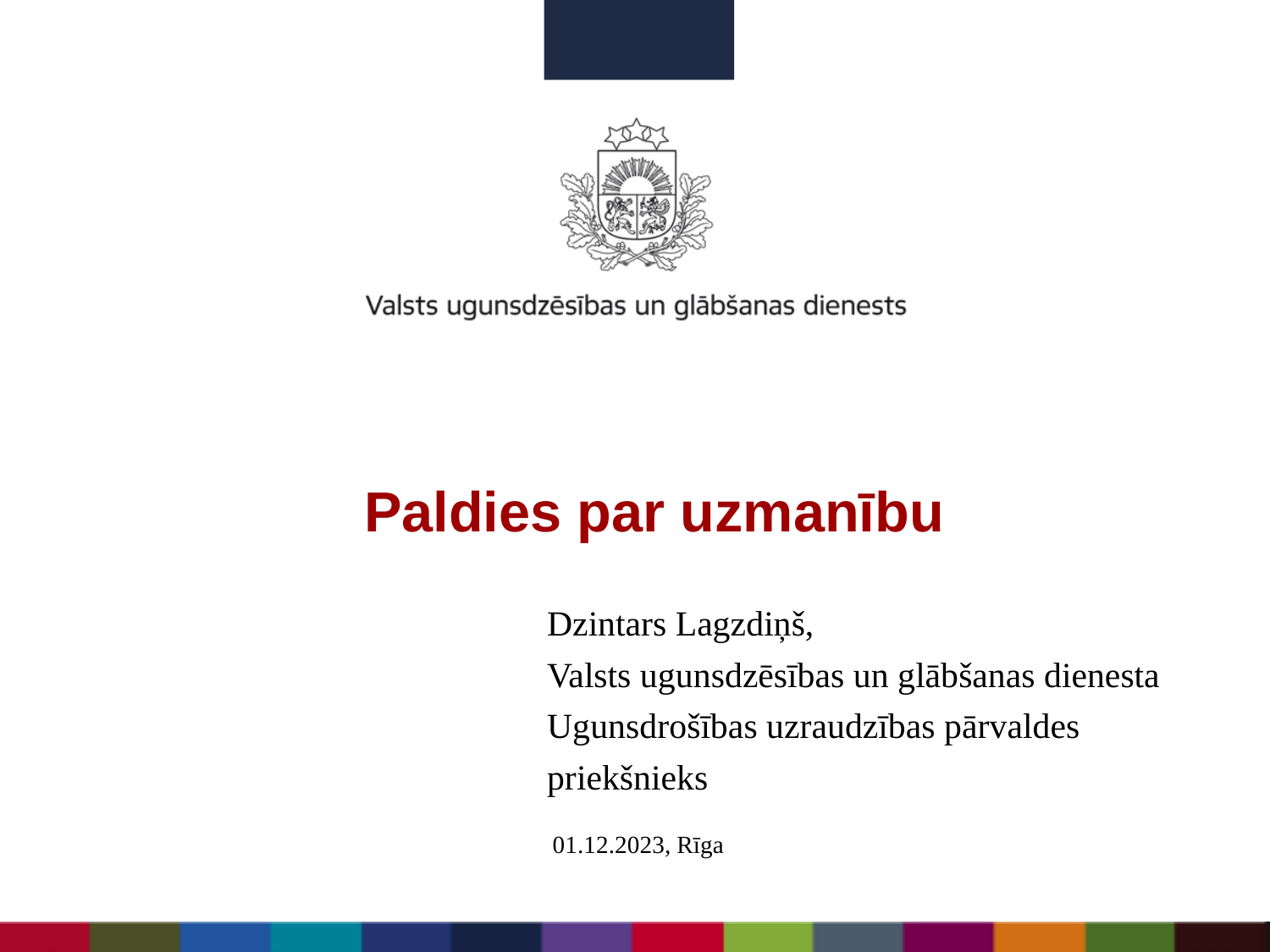

Paldies par uzmanību
Dzintars Lagzdiņš,
Valsts ugunsdzēsības un glābšanas dienesta
Ugunsdrošības uzraudzības pārvaldes
priekšnieks
01.12.2023, Rīga